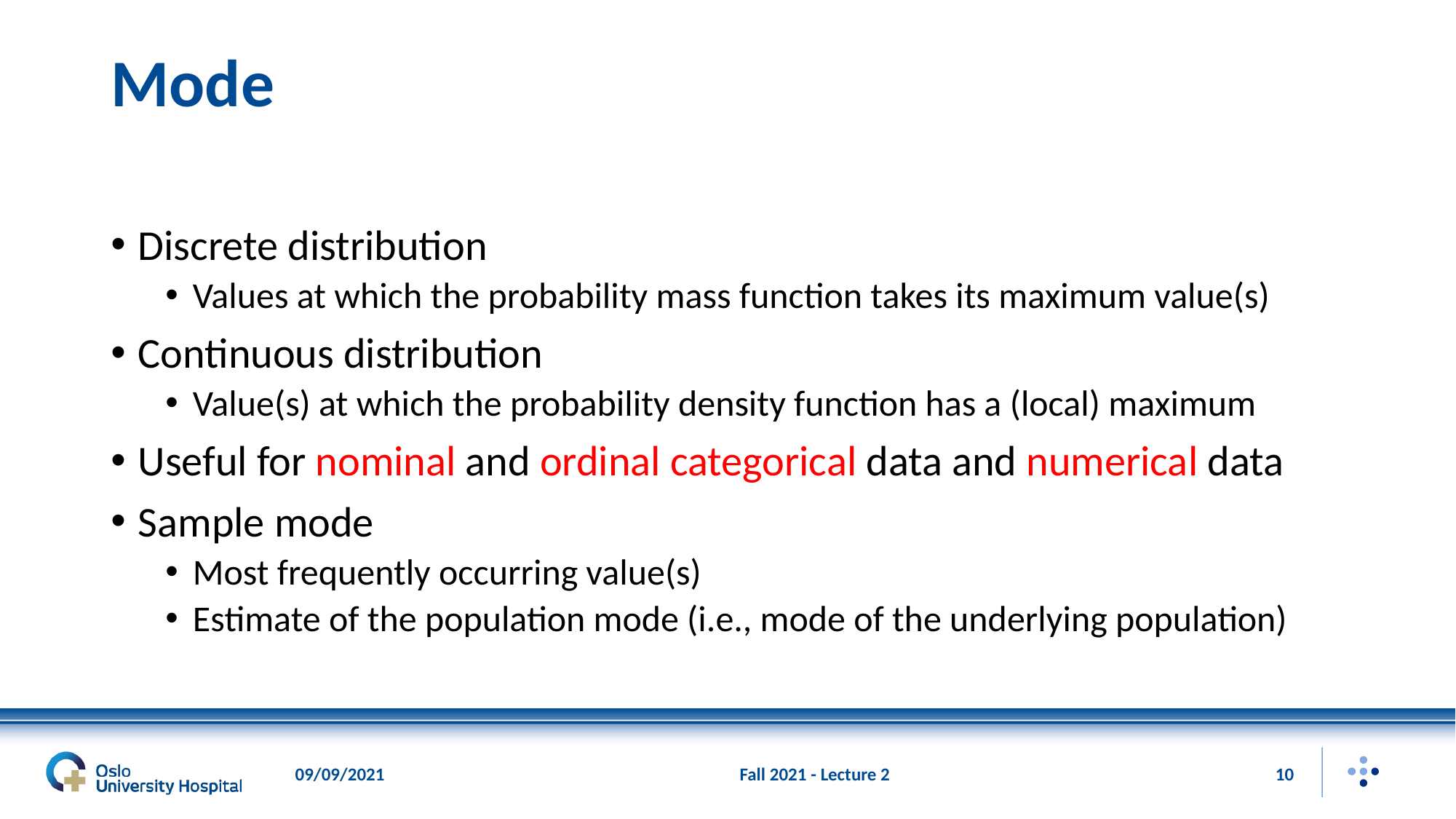

# Mode
Discrete distribution
Values at which the probability mass function takes its maximum value(s)
Continuous distribution
Value(s) at which the probability density function has a (local) maximum
Useful for nominal and ordinal categorical data and numerical data
Sample mode
Most frequently occurring value(s)
Estimate of the population mode (i.e., mode of the underlying population)
09/09/2021
Fall 2021 - Lecture 2
10